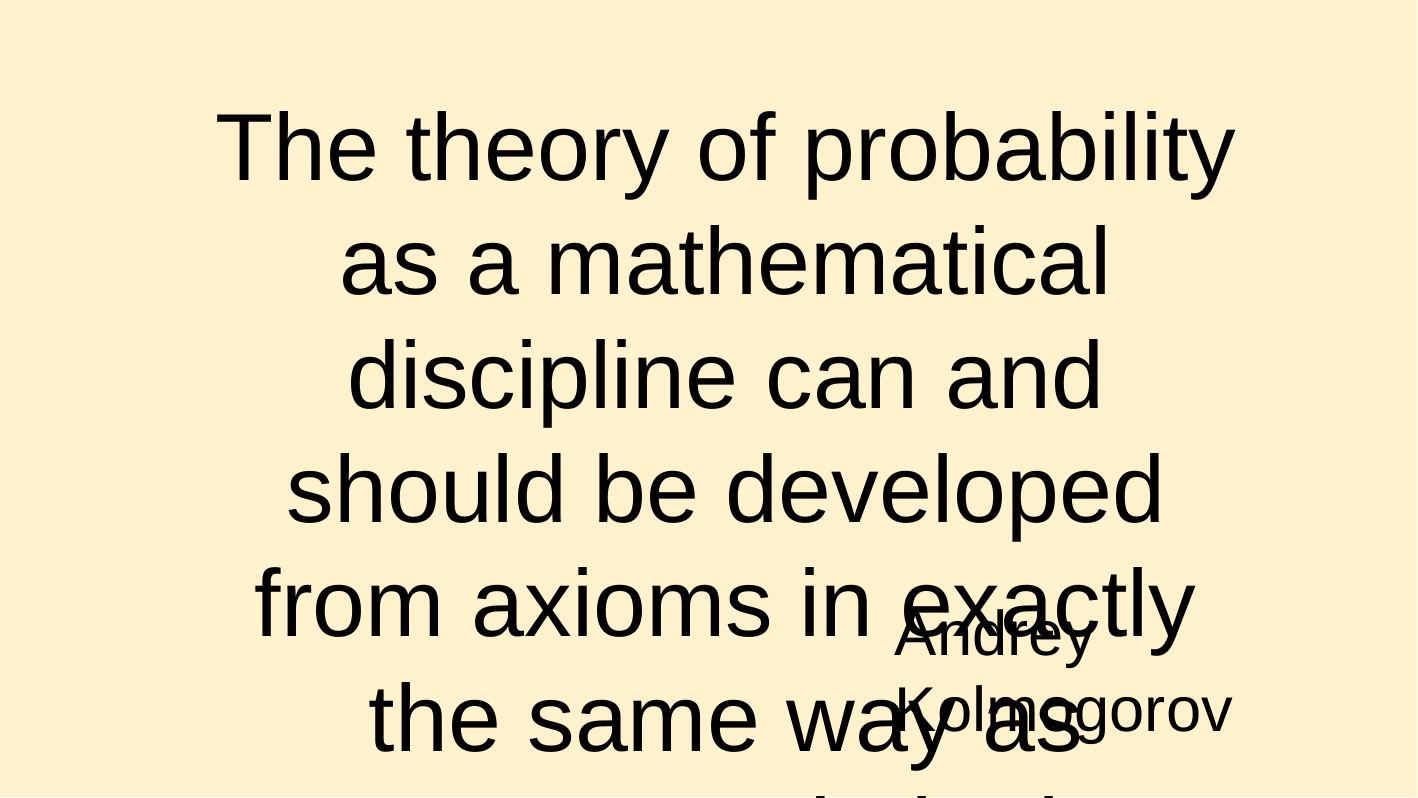

The theory of probability as a mathematical discipline can and should be developed from axioms in exactly the same way as geometry and algebra.
Andrey Kolmogorov